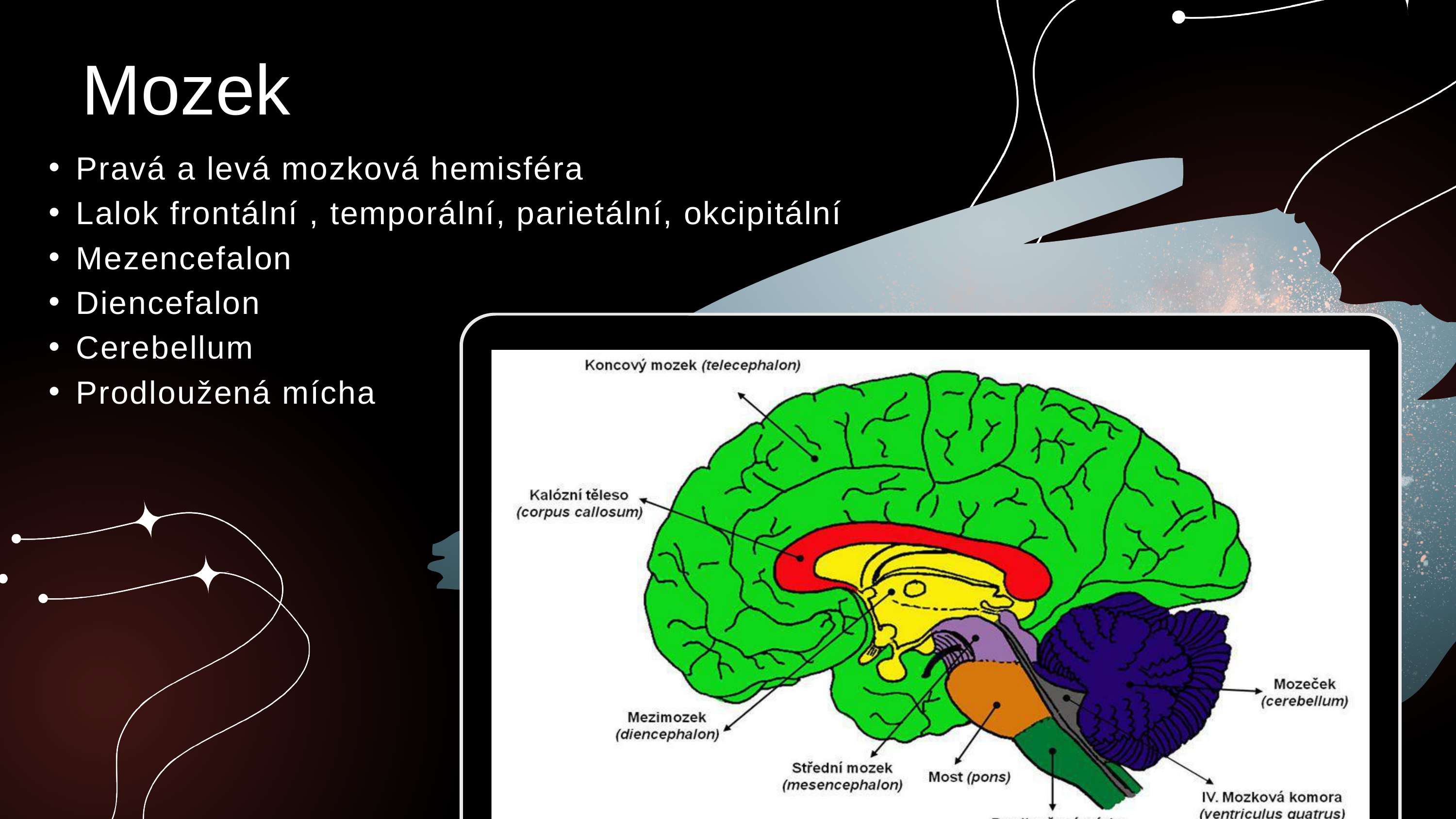

Mozek
Pravá a levá mozková hemisféra
Lalok frontální , temporální, parietální, okcipitální
Mezencefalon
Diencefalon
Cerebellum
Prodloužená mícha